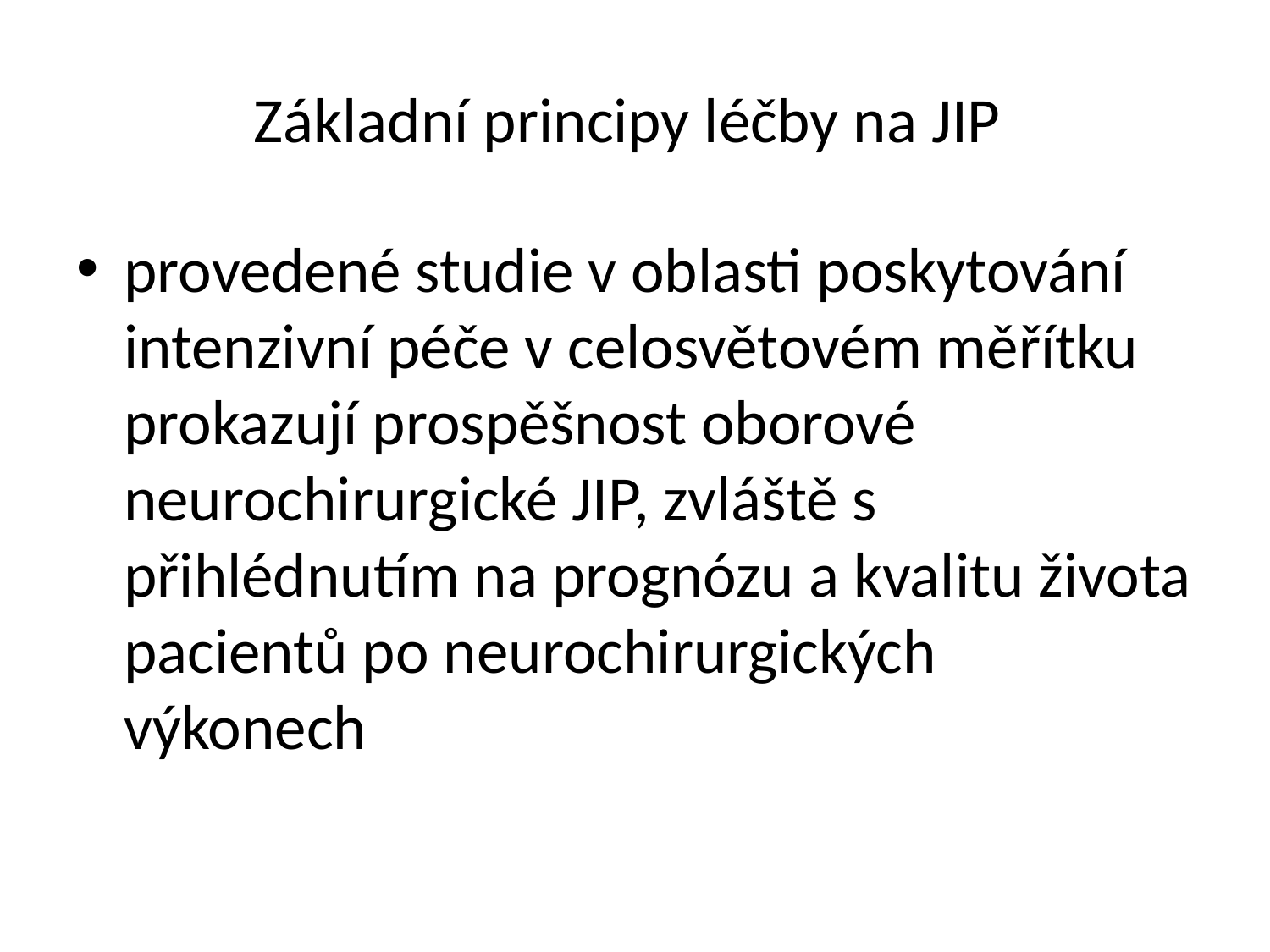

# Základní principy léčby na JIP
provedené studie v oblasti poskytování intenzivní péče v celosvětovém měřítku prokazují prospěšnost oborové neurochirurgické JIP, zvláště s přihlédnutím na prognózu a kvalitu života pacientů po neurochirurgických výkonech